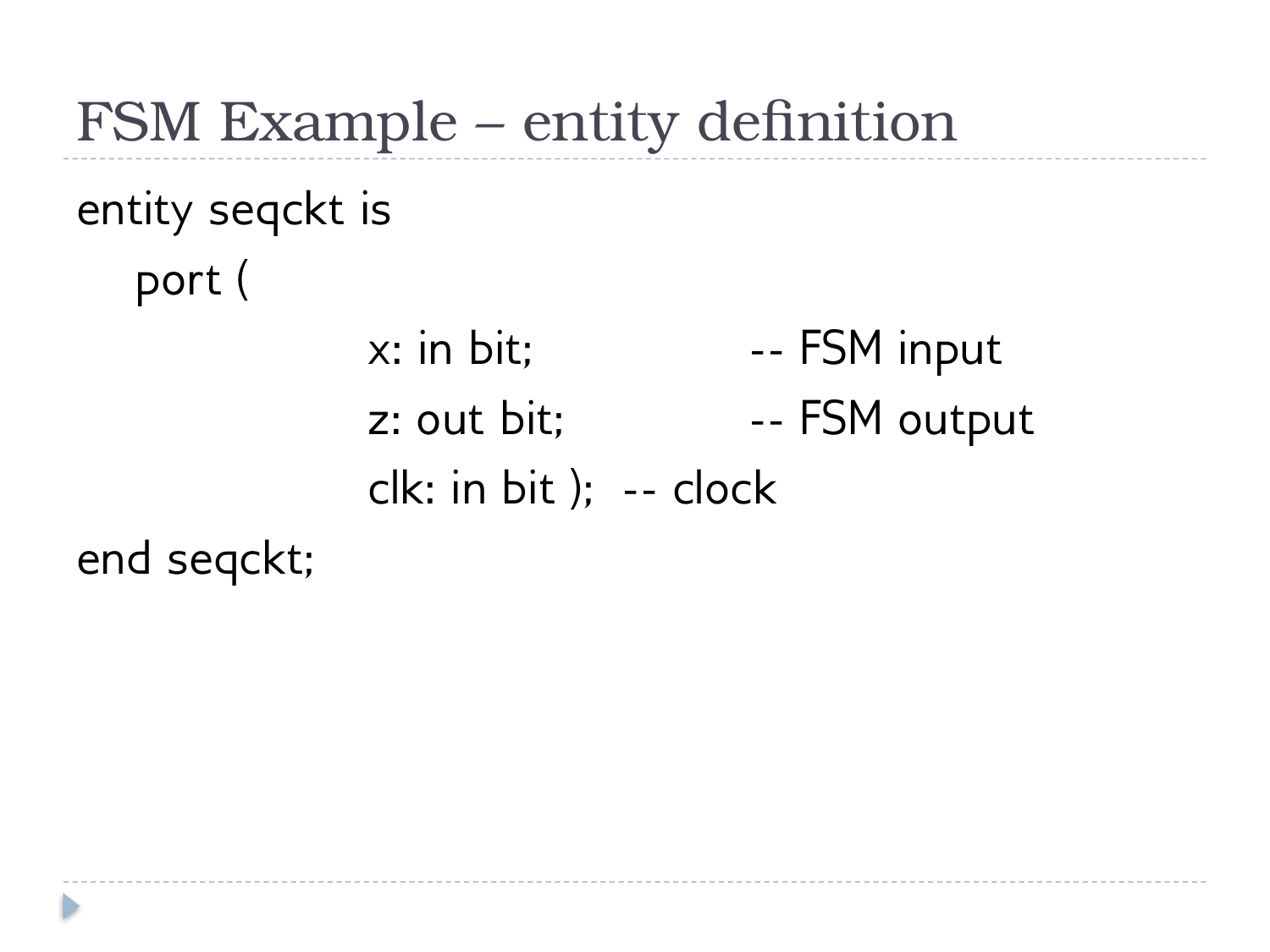

# FSM Example – entity definition
entity seqckt is
    port (
			x: in bit;		-- FSM input
			z: out bit;		-- FSM output
			clk: in bit );	-- clock
end seqckt;